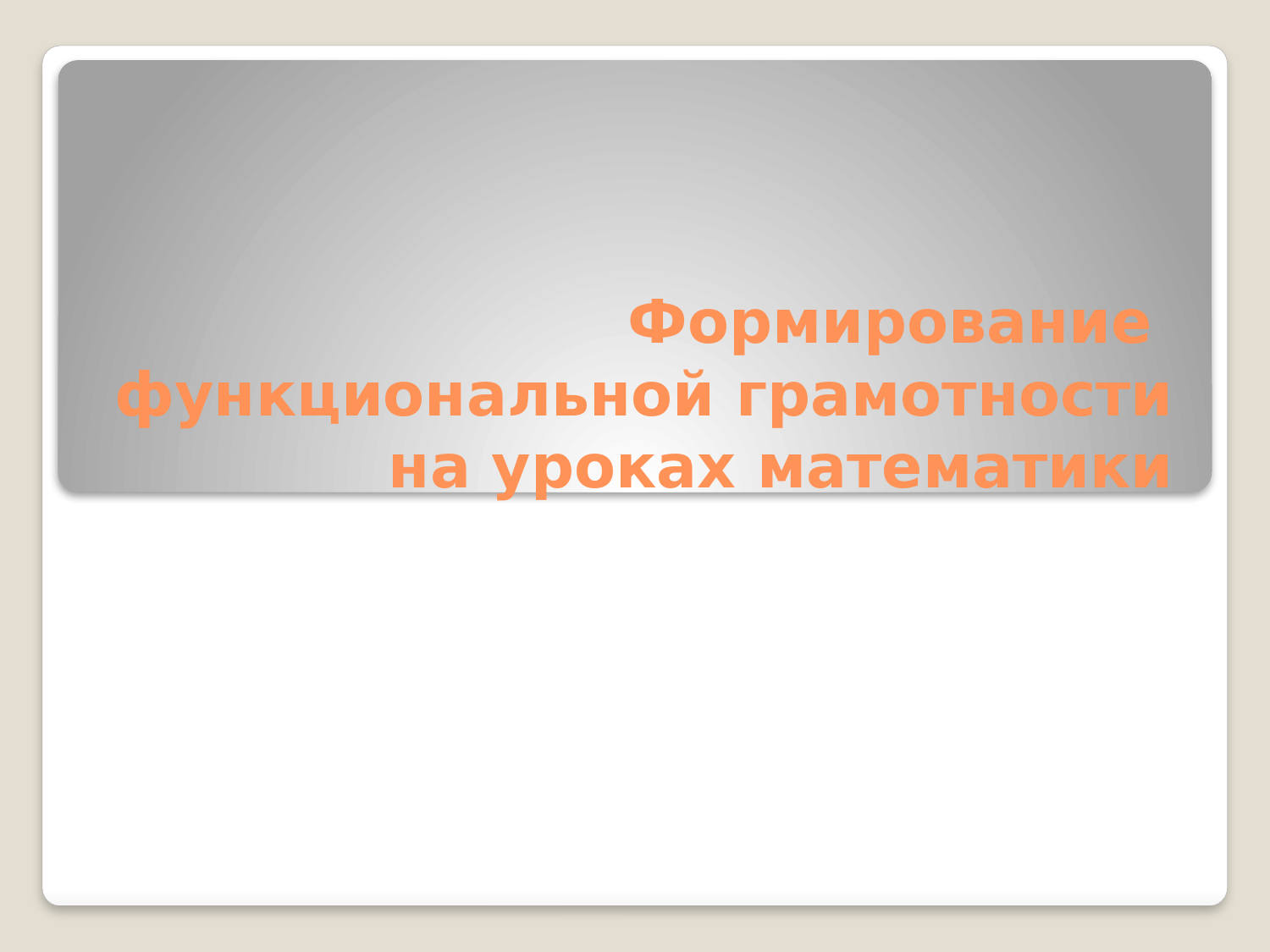

# Формирование  функциональной грамотности на уроках математики